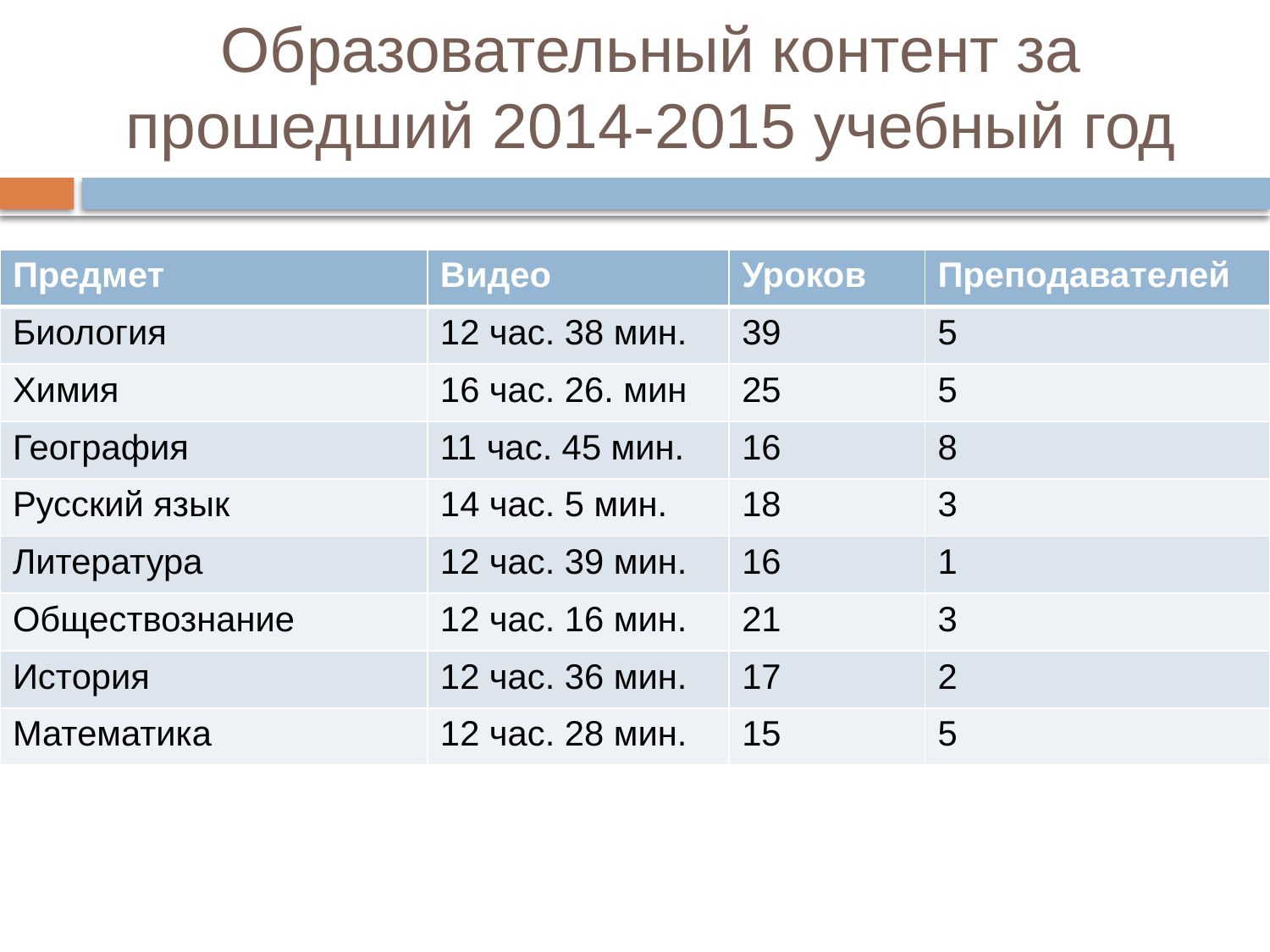

# Образовательный контент за прошедший 2014-2015 учебный год
| Предмет | Видео | Уроков | Преподавателей |
| --- | --- | --- | --- |
| Биология | 12 час. 38 мин. | 39 | 5 |
| Химия | 16 час. 26. мин | 25 | 5 |
| География | 11 час. 45 мин. | 16 | 8 |
| Русский язык | 14 час. 5 мин. | 18 | 3 |
| Литература | 12 час. 39 мин. | 16 | 1 |
| Обществознание | 12 час. 16 мин. | 21 | 3 |
| История | 12 час. 36 мин. | 17 | 2 |
| Математика | 12 час. 28 мин. | 15 | 5 |